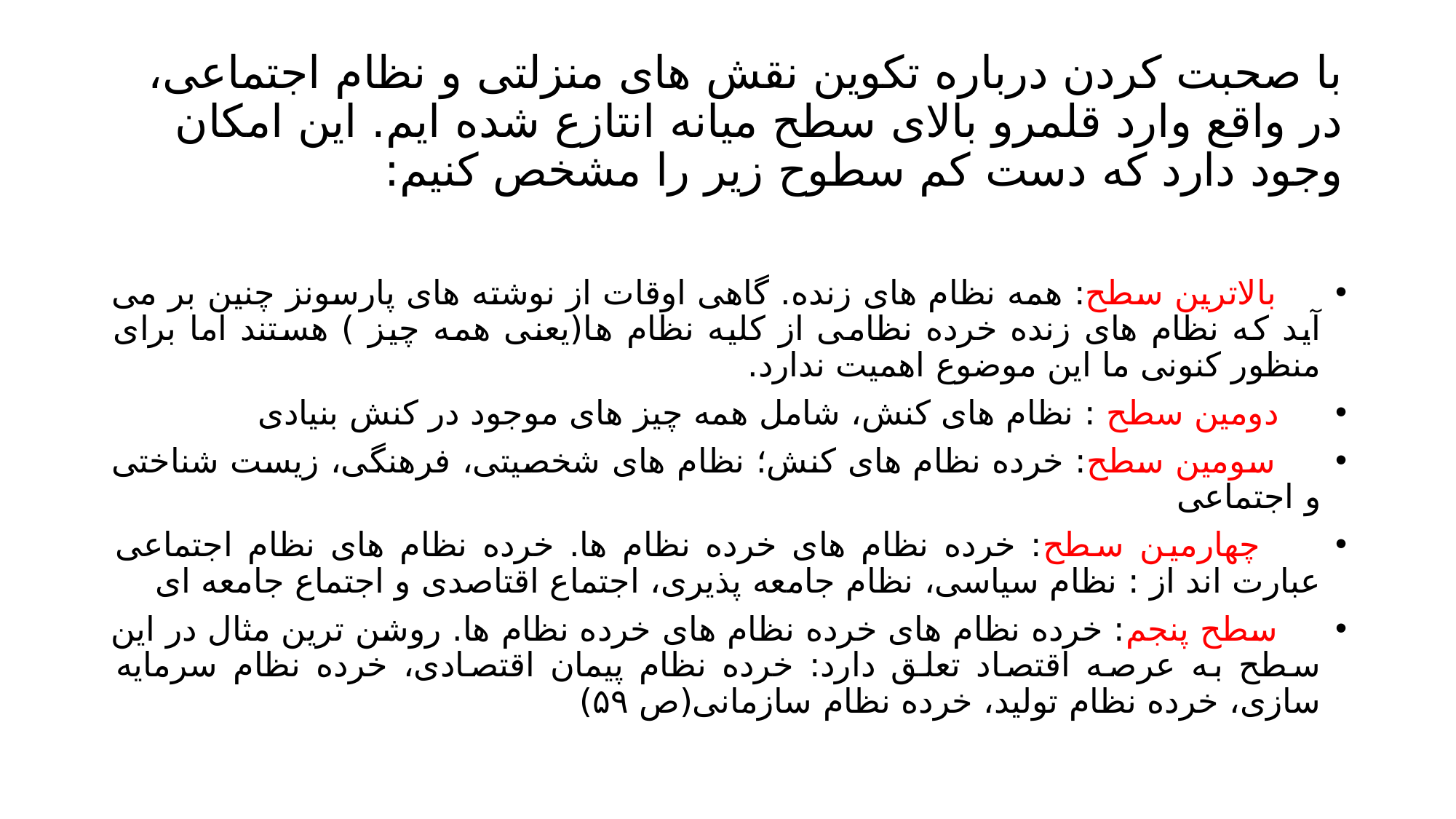

# با صحبت کردن درباره تکوین نقش های منزلتی و نظام اجتماعی، در واقع وارد قلمرو بالای سطح میانه انتازع شده ایم. این امکان وجود دارد که دست کم سطوح زیر را مشخص کنیم:

    بالاترین سطح: همه نظام های زنده. گاهی اوقات از نوشته های پارسونز چنین بر می آید که نظام های زنده خرده نظامی از کلیه نظام ها(یعنی همه چیز ) هستند اما برای منظور کنونی ما این موضوع اهمیت ندارد.
    دومین سطح : نظام های کنش، شامل همه چیز های موجود در کنش بنیادی
    سومین سطح: خرده نظام های کنش؛ نظام های شخصیتی، فرهنگی، زیست شناختی و اجتماعی
    چهارمین سطح: خرده نظام های خرده نظام ها. خرده نظام های نظام اجتماعی عبارت اند از : نظام سیاسی، نظام جامعه پذیری، اجتماع اقتاصدی و اجتماع جامعه ای
    سطح پنجم: خرده نظام های خرده نظام های خرده نظام ها. روشن ترین مثال در این سطح به عرصه اقتصاد تعلق دارد: خرده نظام پیمان اقتصادی، خرده نظام سرمایه سازی، خرده نظام تولید، خرده نظام سازمانی(ص ۵۹)